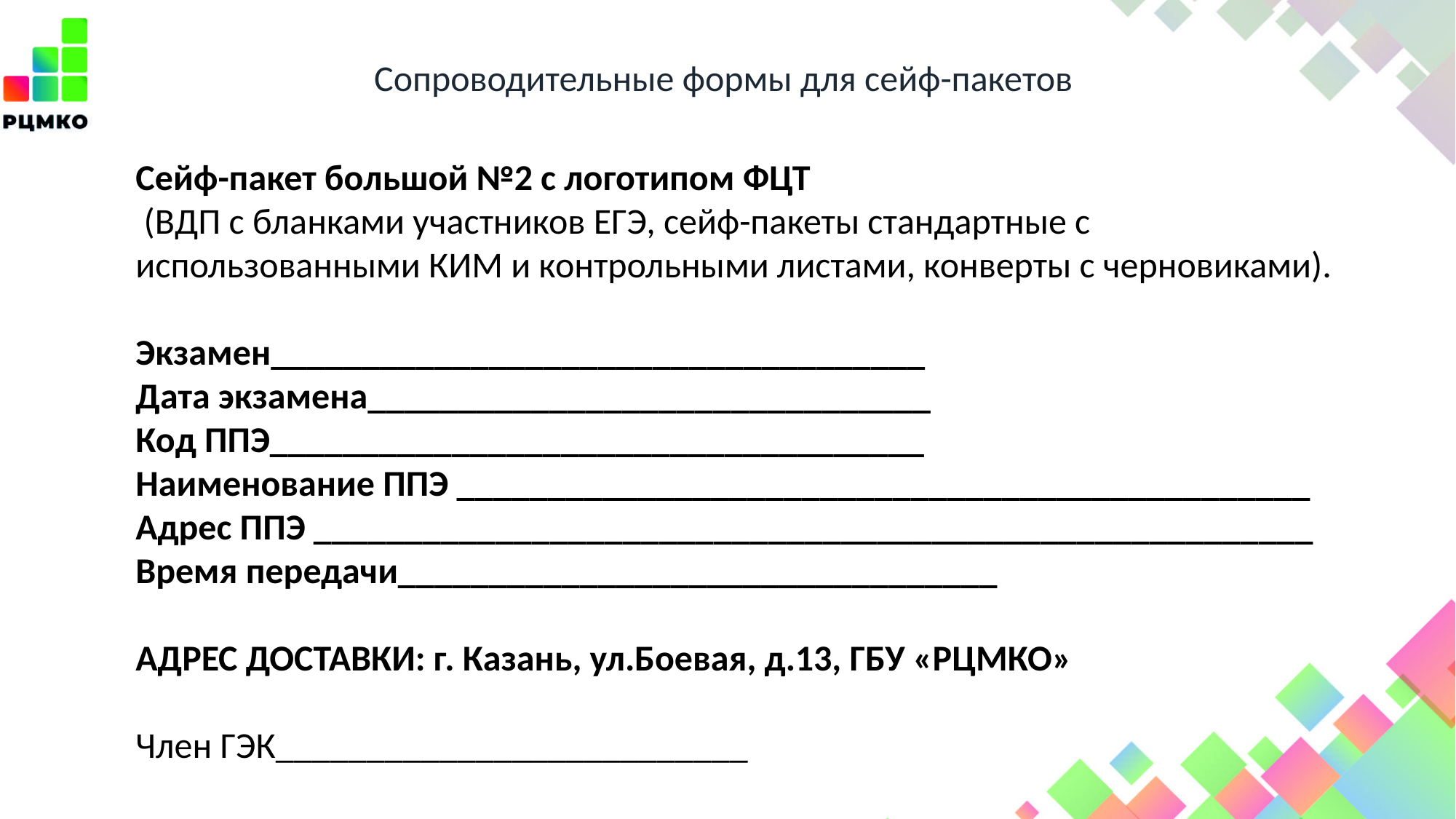

# Сопроводительные формы для сейф-пакетов
Сейф-пакет большой №2 с логотипом ФЦТ
 (ВДП с бланками участников ЕГЭ, сейф-пакеты стандартные с использованными КИМ и контрольными листами, конверты с черновиками).

Экзамен____________________________________
Дата экзамена_______________________________
Код ППЭ____________________________________
Наименование ППЭ _______________________________________________
Адрес ППЭ _______________________________________________________
Время передачи_________________________________

АДРЕС ДОСТАВКИ: г. Казань, ул.Боевая, д.13, ГБУ «РЦМКО»

Член ГЭК__________________________